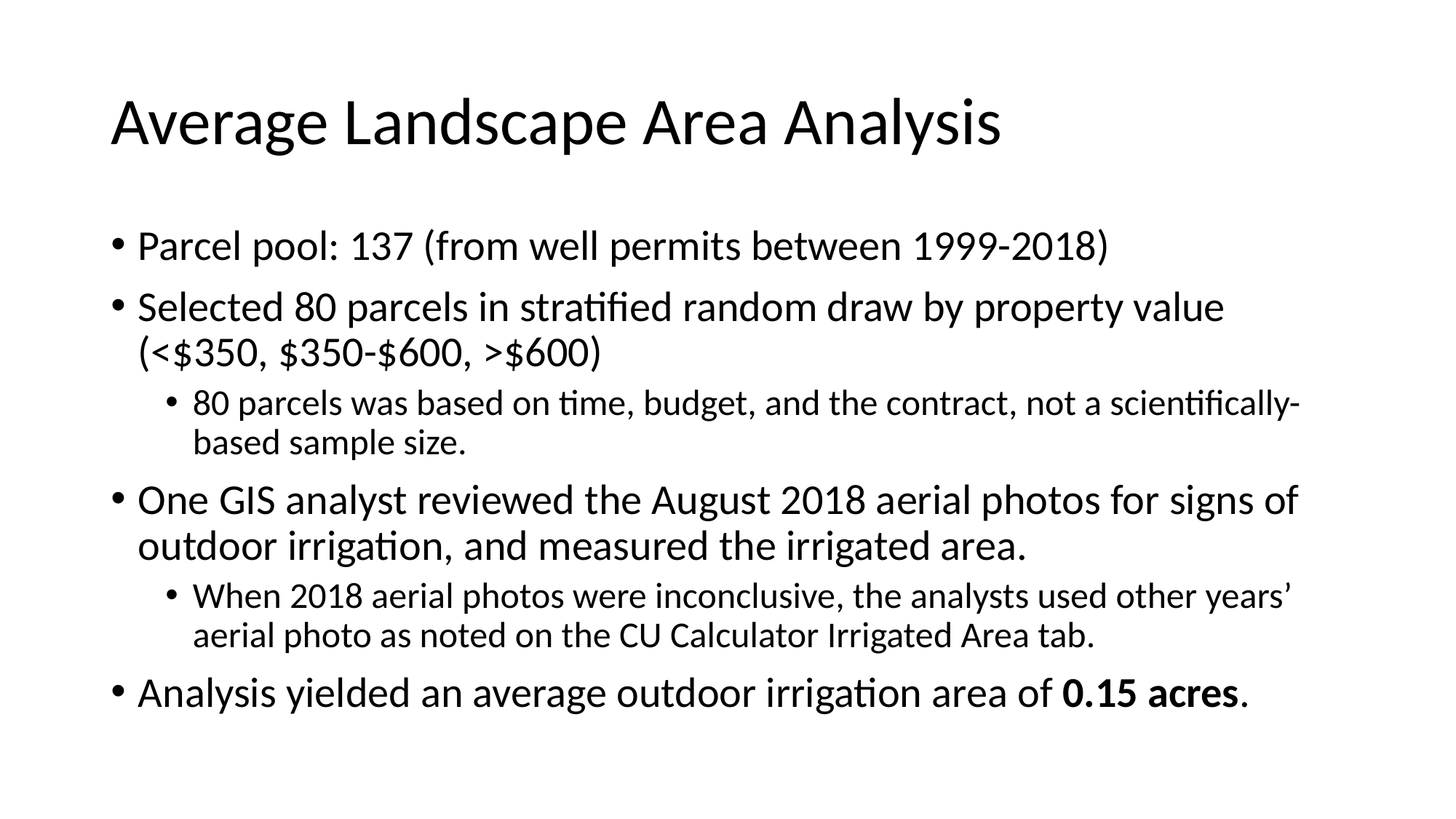

# Average Landscape Area Analysis
Parcel pool: 137 (from well permits between 1999-2018)
Selected 80 parcels in stratified random draw by property value (<$350, $350-$600, >$600)
80 parcels was based on time, budget, and the contract, not a scientifically-based sample size.
One GIS analyst reviewed the August 2018 aerial photos for signs of outdoor irrigation, and measured the irrigated area.
When 2018 aerial photos were inconclusive, the analysts used other years’ aerial photo as noted on the CU Calculator Irrigated Area tab.
Analysis yielded an average outdoor irrigation area of 0.15 acres.